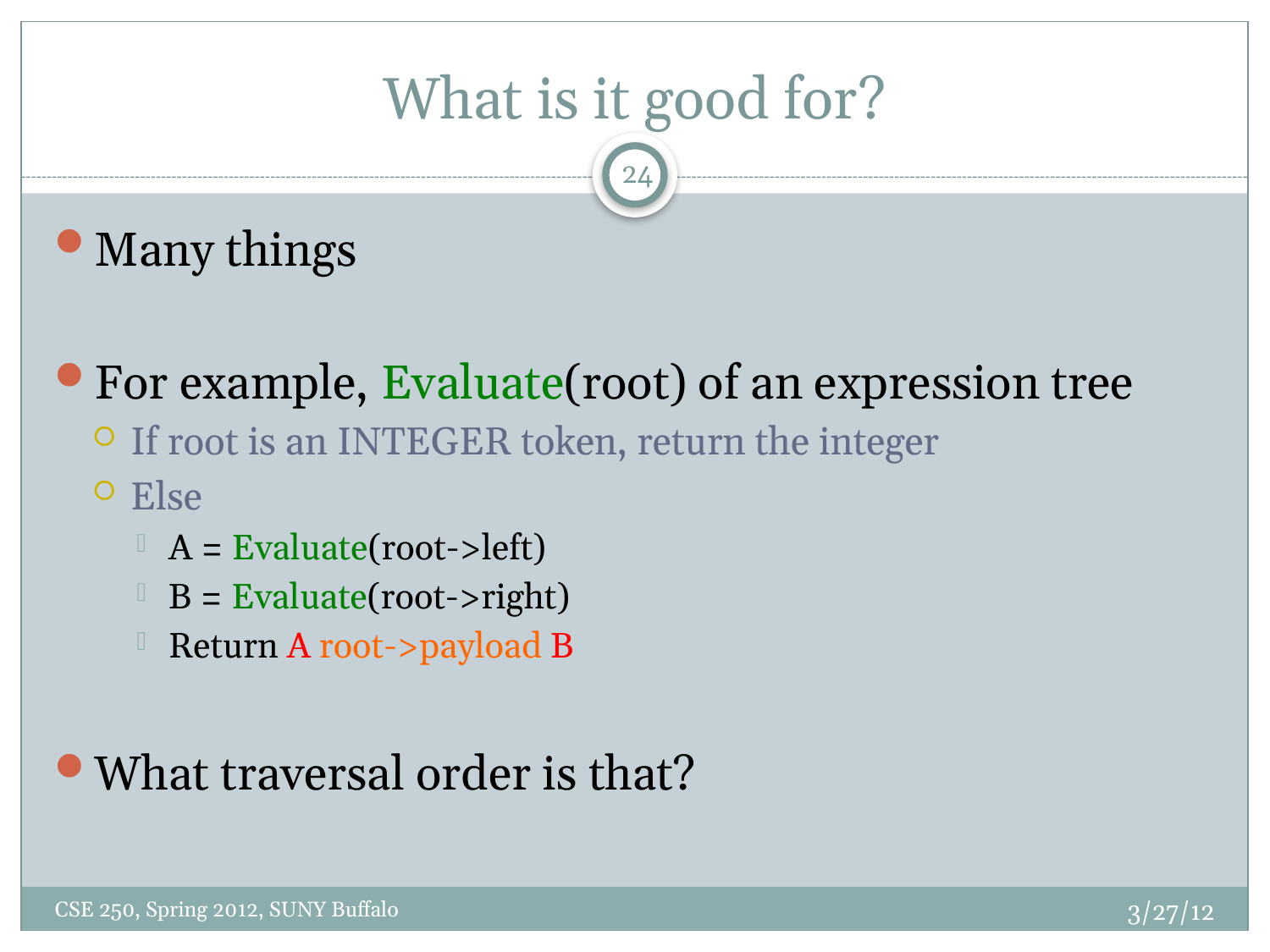

# What is it good for?
24
Many things

For example, Evaluate(root) of an expression tree
If root is an INTEGER token, return the integer
Else
A = Evaluate(root->left)
B = Evaluate(root->right)
Return A root->payload B

What traversal order is that?
3/27/12
CSE 250, Spring 2012, SUNY Buffalo